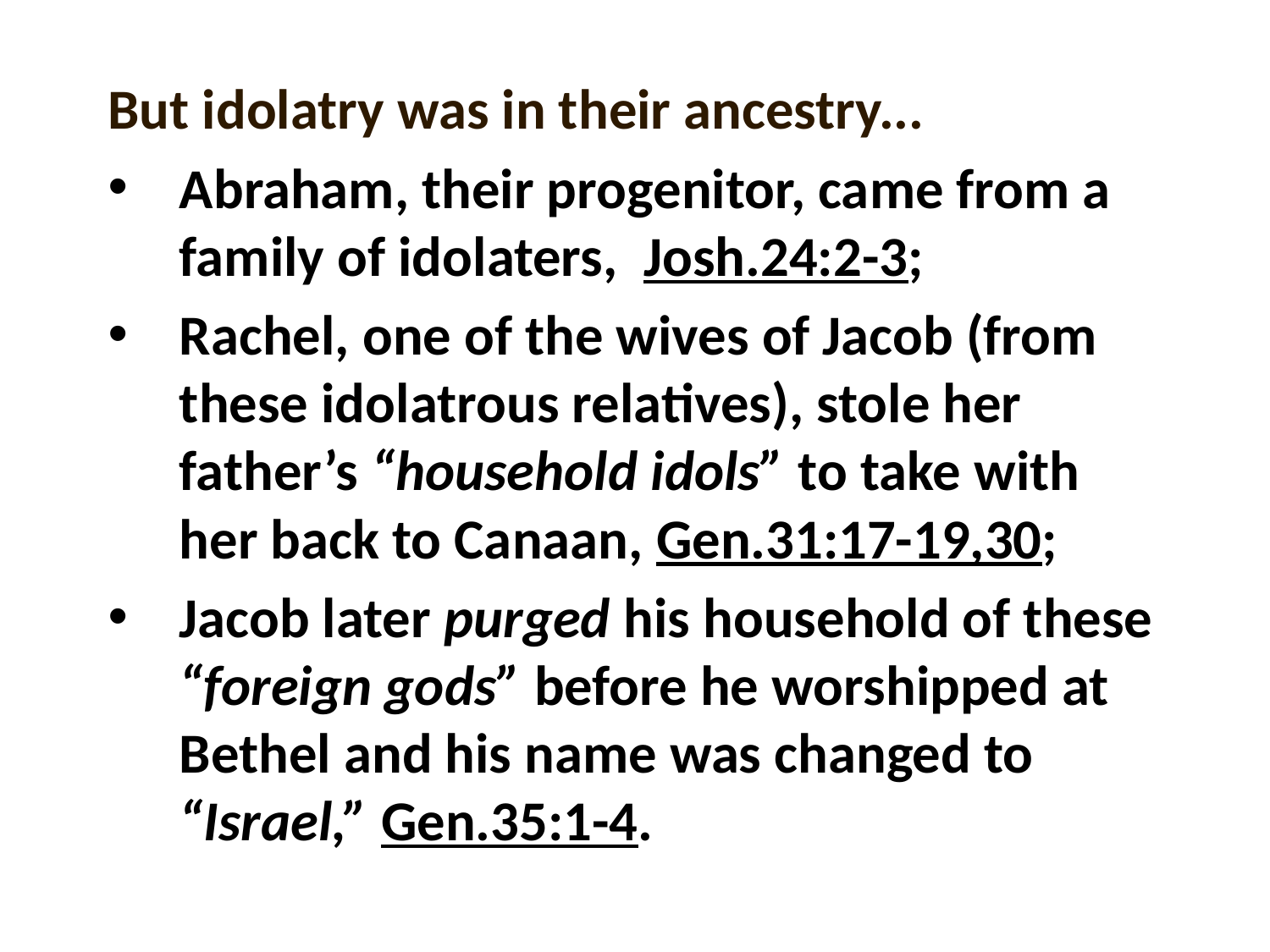

But idolatry was in their ancestry...
Abraham, their progenitor, came from a family of idolaters,  Josh.24:2-3;
Rachel, one of the wives of Jacob (from these idolatrous relatives), stole her father’s “household idols” to take with her back to Canaan, Gen.31:17-19,30;
Jacob later purged his household of these “foreign gods” before he worshipped at Bethel and his name was changed to “Israel,” Gen.35:1-4.